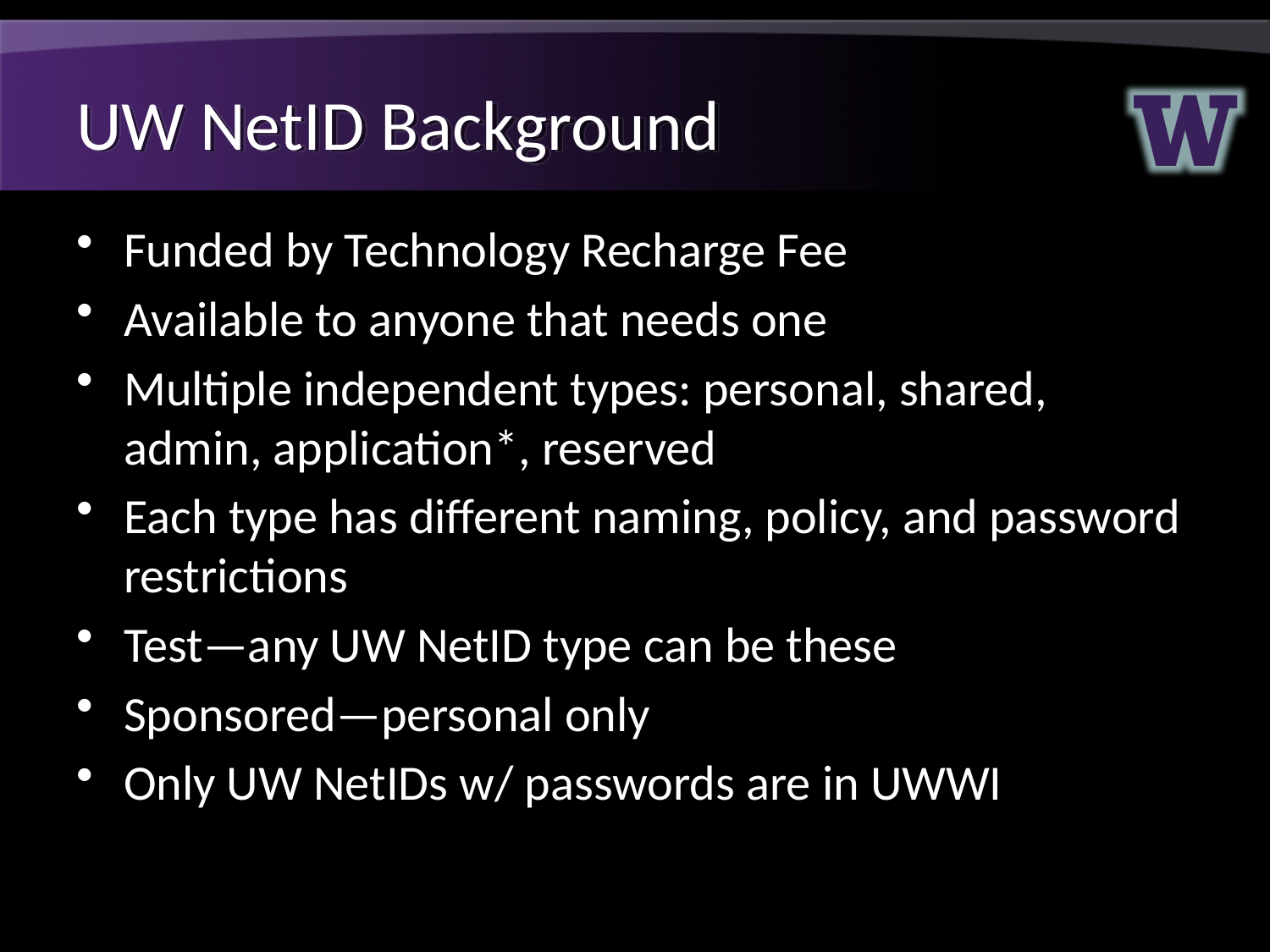

# UW NetID Background
Funded by Technology Recharge Fee
Available to anyone that needs one
Multiple independent types: personal, shared, admin, application*, reserved
Each type has different naming, policy, and password restrictions
Test—any UW NetID type can be these
Sponsored—personal only
Only UW NetIDs w/ passwords are in UWWI